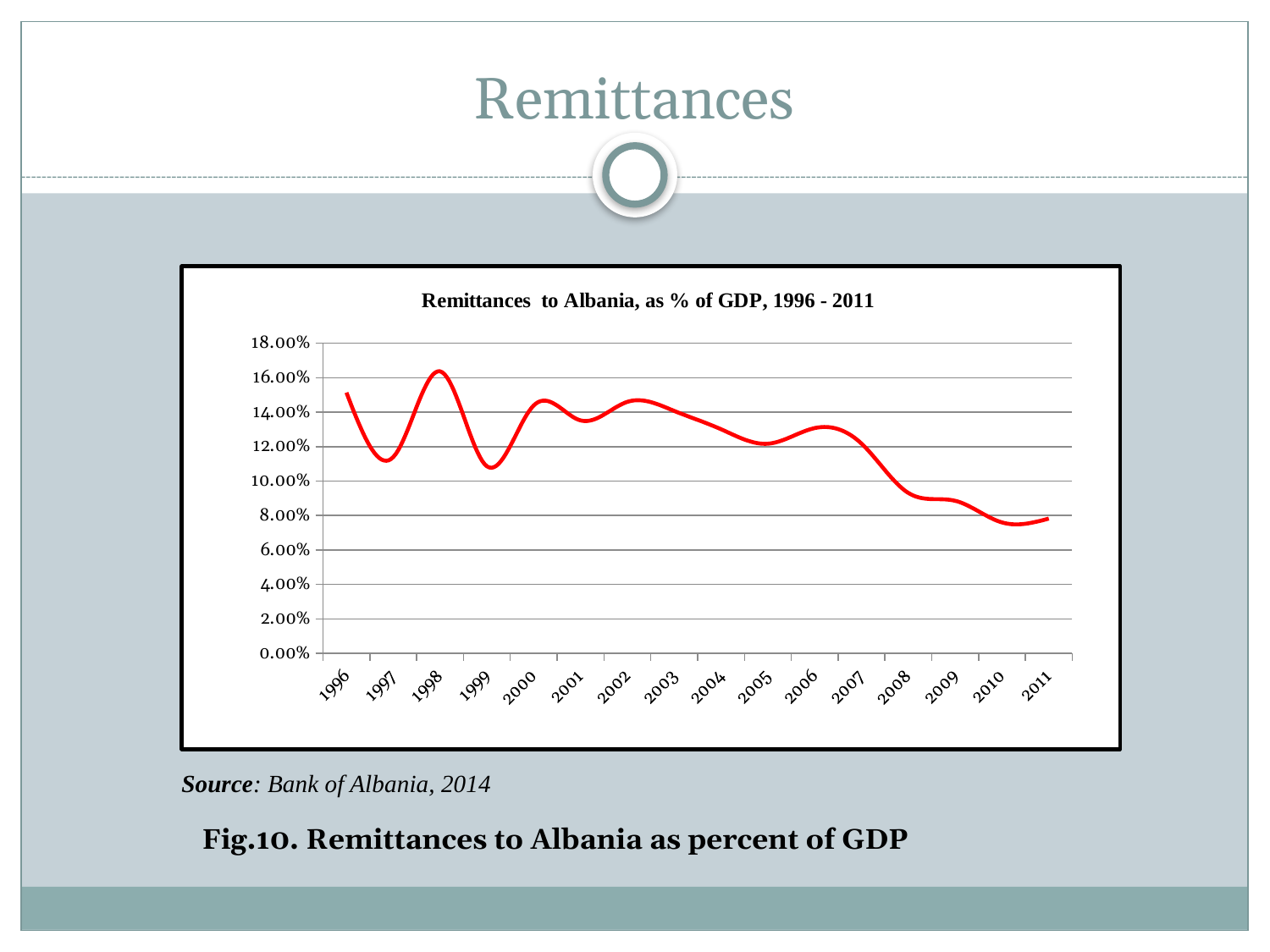

# Remittances

### Chart: Remittances  to Albania, as % of GDP, 1996 - 2011

| Category |  |
|---|---|
| 1996 | 0.1513100527382497 |
| 1997 | 0.113908115935691 |
| 1998 | 0.1636569830861424 |
| 1999 | 0.1085691076590688 |
| 2000 | 0.1438688599901128 |
| 2001 | 0.13516966886489398 |
| 2002 | 0.14593641673154292 |
| 2003 | 0.1406855269292865 |
| 2004 | 0.13005040802378887 |
| 2005 | 0.12165609666779605 |
| 2006 | 0.130709876986483 |
| 2007 | 0.1217106251239902 |
| 2008 | 0.09309783733823959 |
| 2009 | 0.08854543642302758 |
| 2010 | 0.07599750383167843 |
| 2011 | 0.07822722121219479 |
Source: Bank of Albania, 2014
Fig.10. Remittances to Albania as percent of GDP